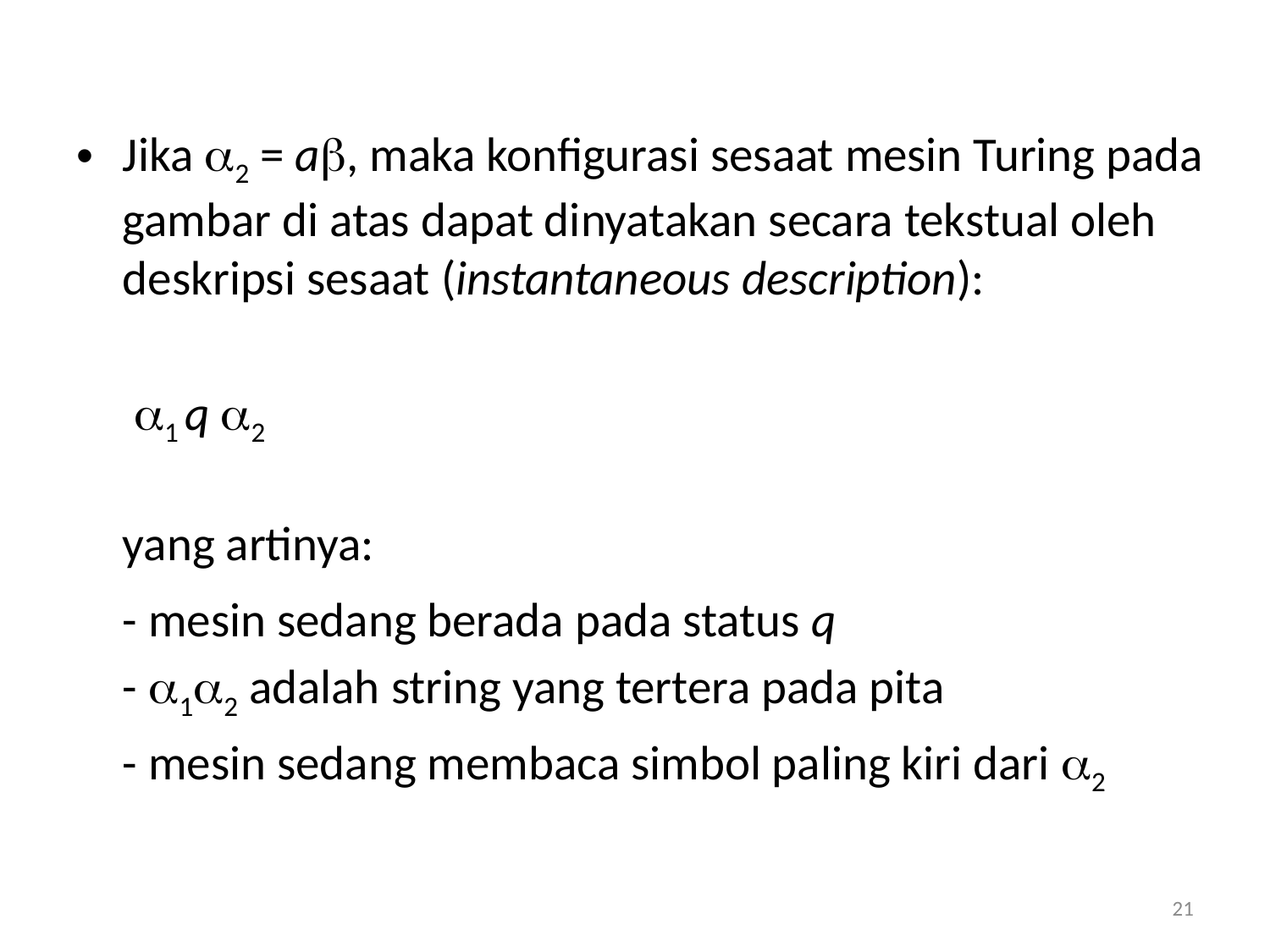

Jika α2 = aβ, maka konfigurasi sesaat mesin Turing pada gambar di atas dapat dinyatakan secara tekstual oleh deskripsi sesaat (instantaneous description):

			 α1 q α2

	yang artinya:
		- mesin sedang berada pada status q
		- α1α2 adalah string yang tertera pada pita
		- mesin sedang membaca simbol paling kiri dari α2
21